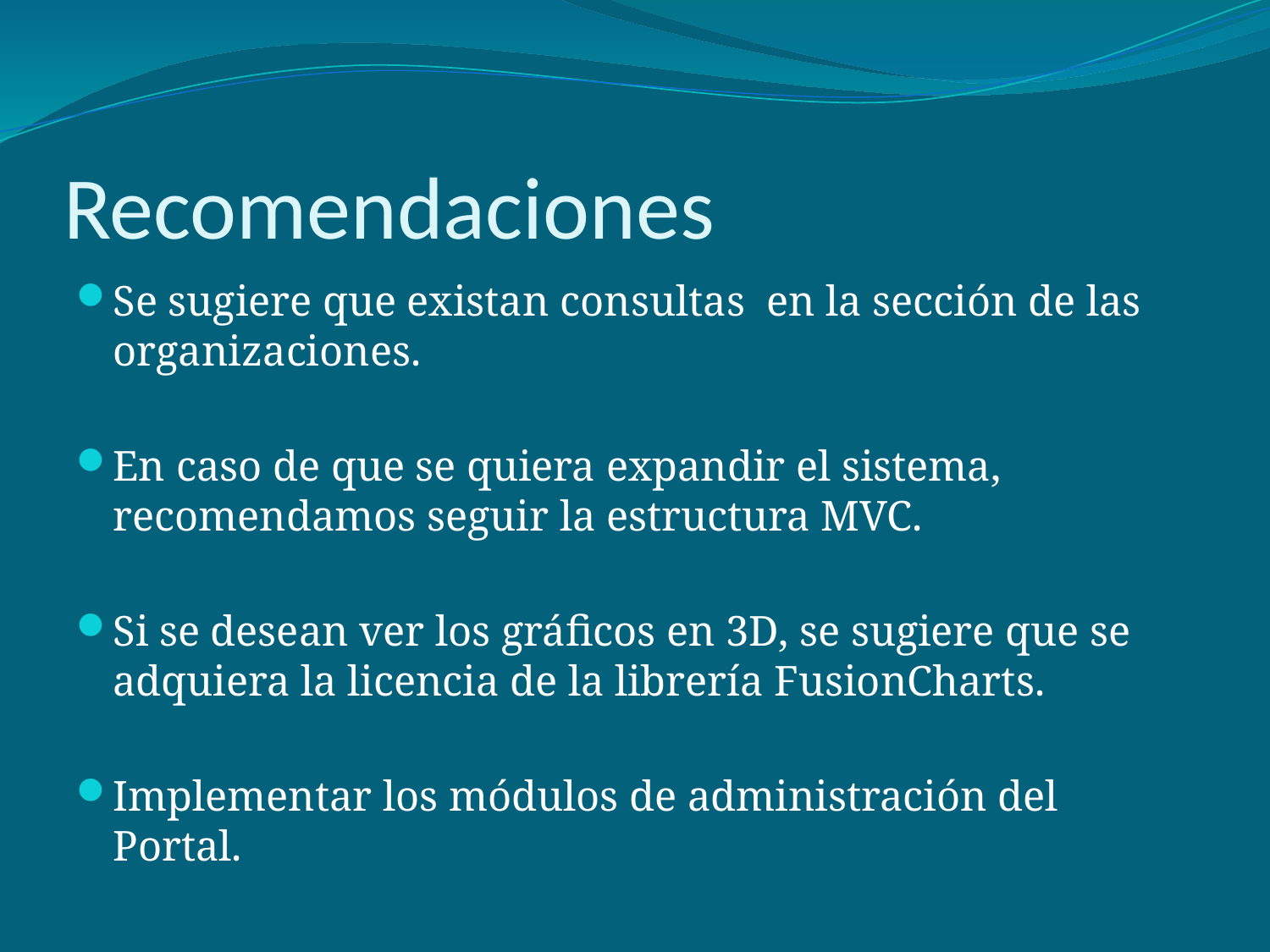

# Recomendaciones
Se sugiere que existan consultas  en la sección de las  organizaciones.

En caso de que se quiera expandir el sistema, recomendamos seguir la estructura MVC.

Si se desean ver los gráficos en 3D, se sugiere que se  adquiera la licencia de la librería FusionCharts.

Implementar los módulos de administración del Portal.